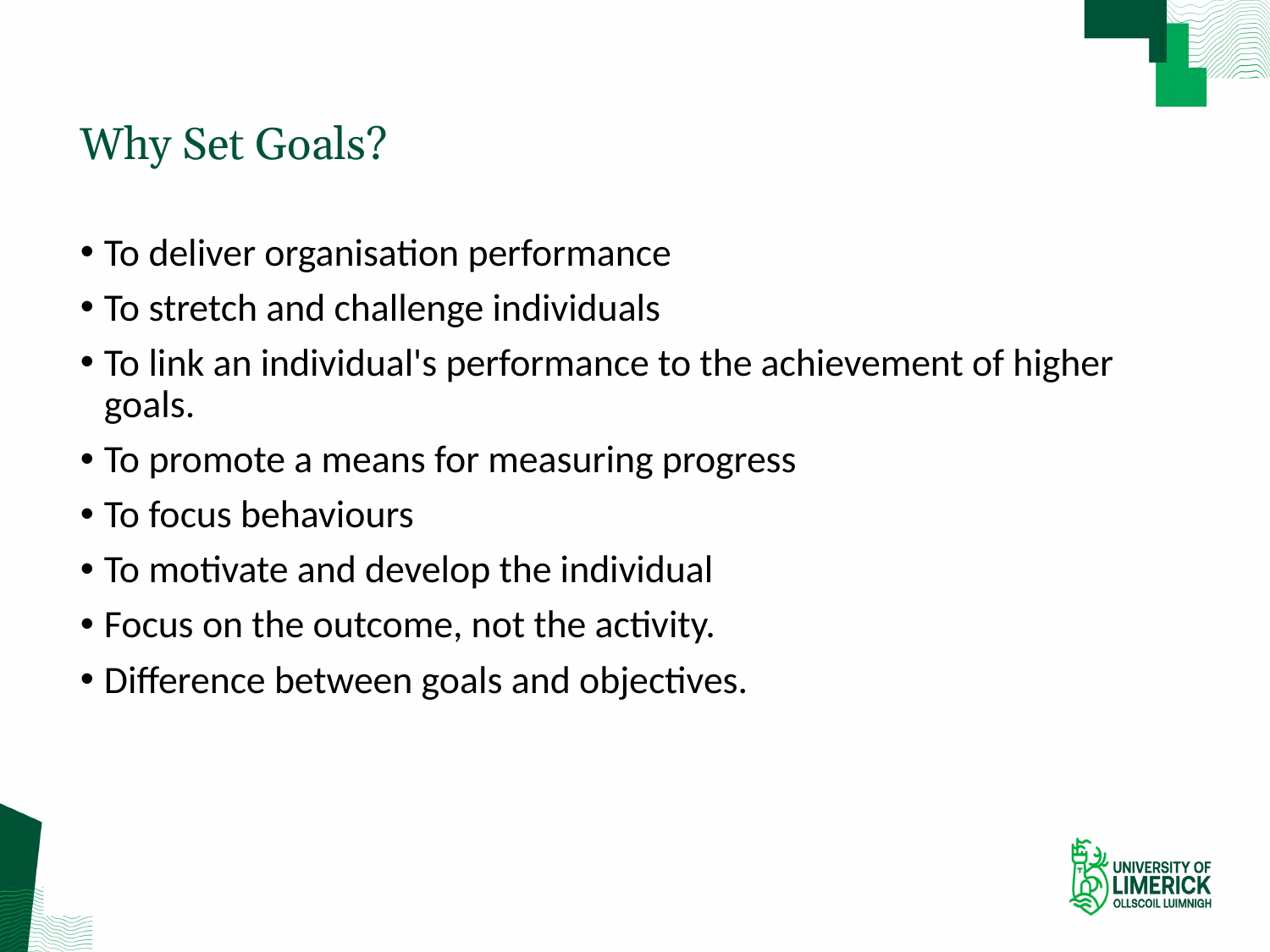

# Why Set Goals?
To deliver organisation performance
To stretch and challenge individuals
To link an individual's performance to the achievement of higher goals.
To promote a means for measuring progress
To focus behaviours
To motivate and develop the individual
Focus on the outcome, not the activity.
Difference between goals and objectives.